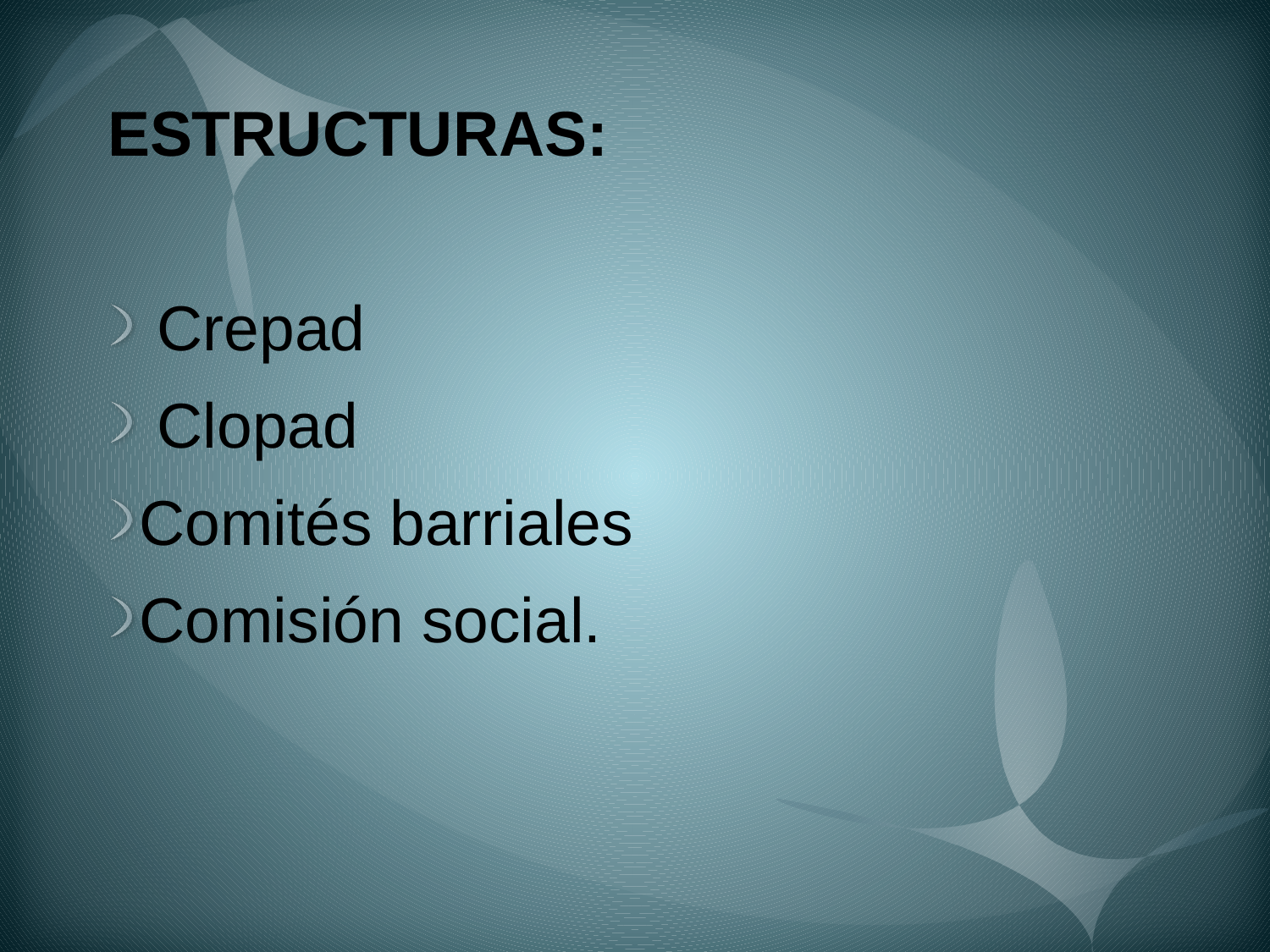

ESTRUCTURAS:

 Crepad
 Clopad
Comités barriales
Comisión social.